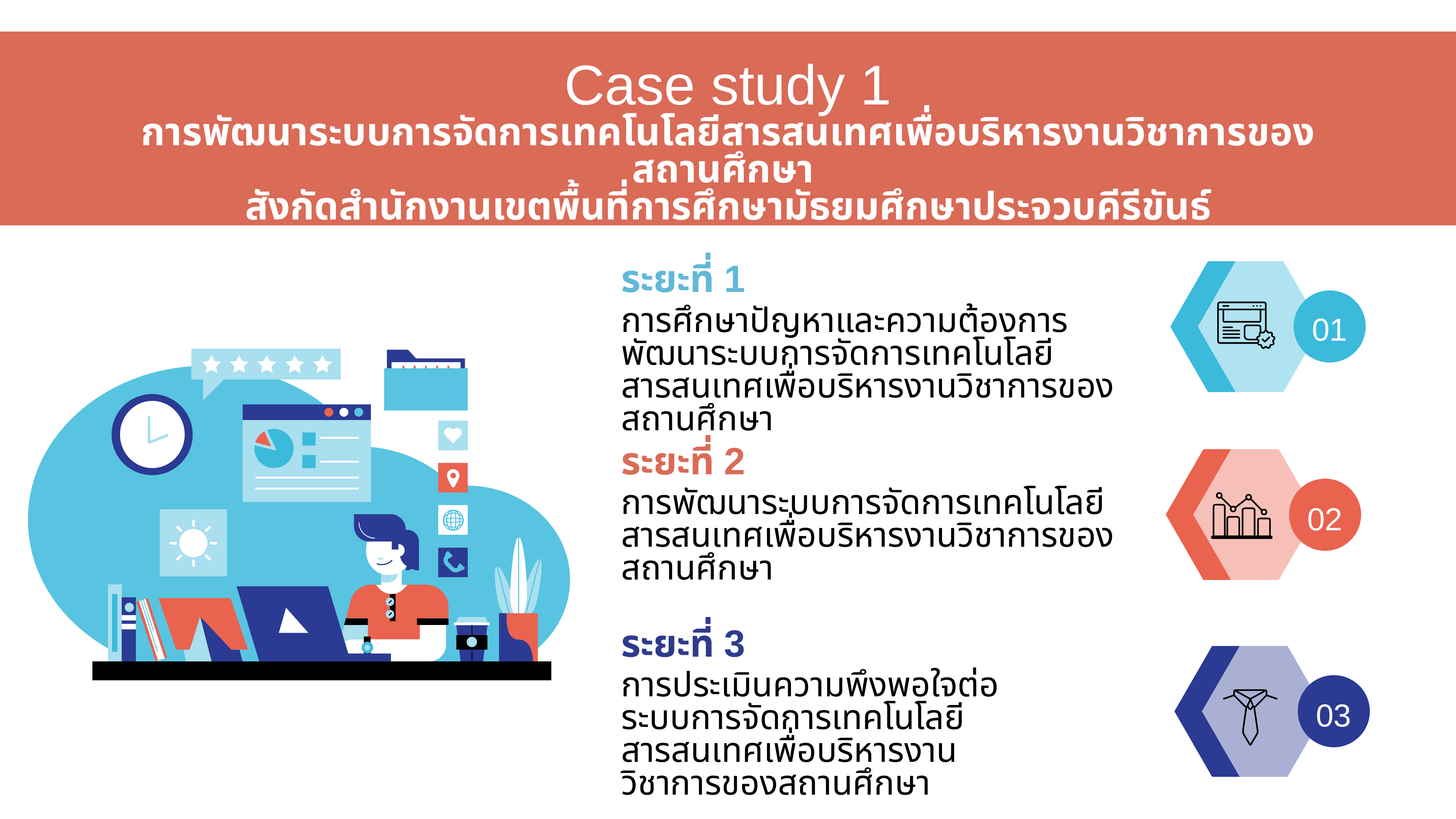

Case study 1
การพัฒนาระบบการจัดการเทคโนโลยีสารสนเทศเพื่อบริหารงานวิชาการของสถานศึกษา
สังกัดสำนักงานเขตพื้นที่การศึกษามัธยมศึกษาประจวบคีรีขันธ์
ระยะที่ 1
การศึกษาปัญหาและความต้องการพัฒนาระบบการจัดการเทคโนโลยีสารสนเทศเพื่อบริหารงานวิชาการของสถานศึกษา

01

ระยะที่ 2
การพัฒนาระบบการจัดการเทคโนโลยีสารสนเทศเพื่อบริหารงานวิชาการของสถานศึกษา

02

ระยะที่ 3
การประเมินความพึงพอใจต่อระบบการจัดการเทคโนโลยีสารสนเทศเพื่อบริหารงานวิชาการของสถานศึกษา

03